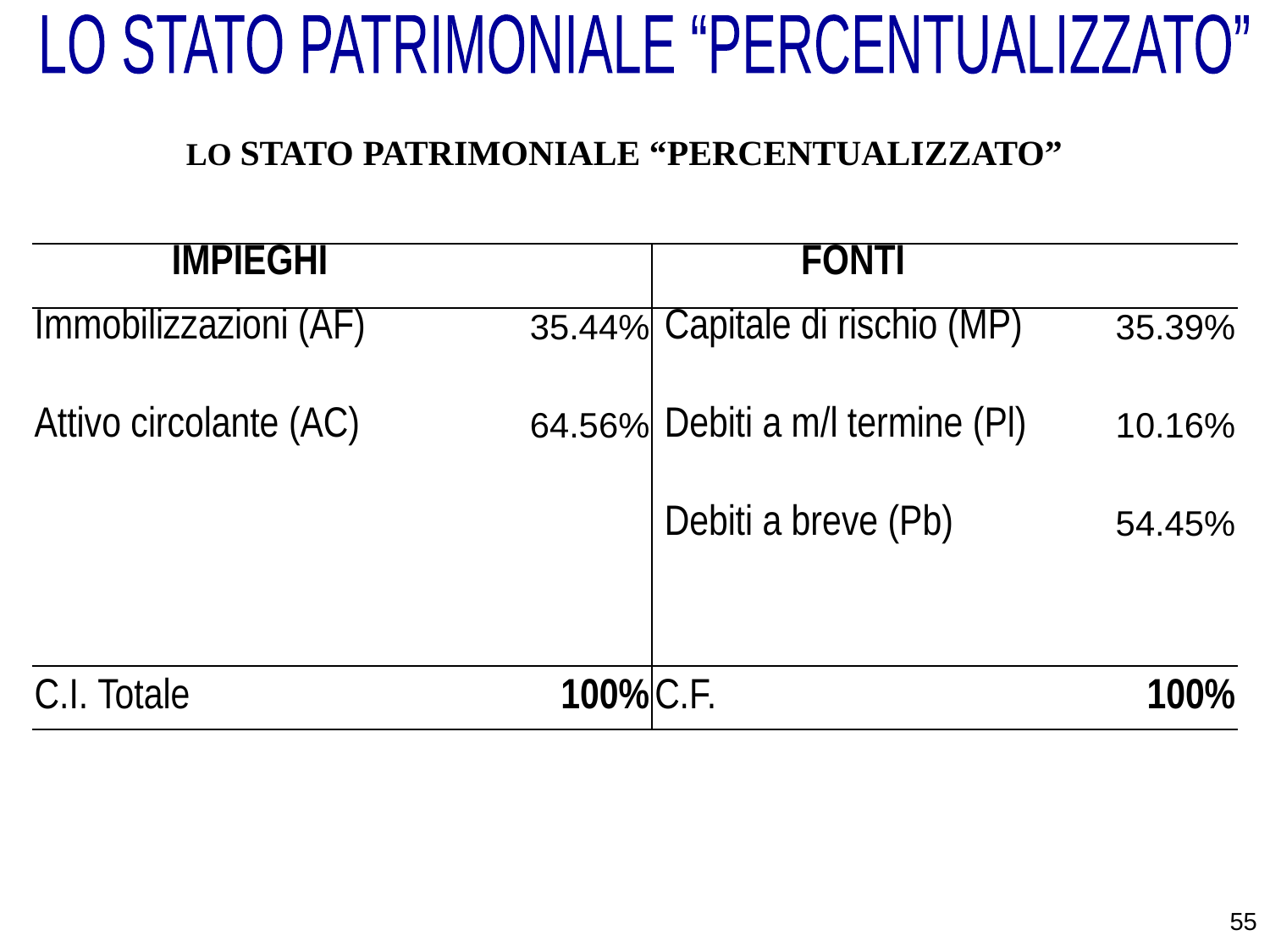

LO STATO PATRIMONIALE “PERCENTUALIZZATO”
LO STATO PATRIMONIALE “PERCENTUALIZZATO”
| IMPIEGHI |  | FONTI |  |  |
| --- | --- | --- | --- | --- |
| Immobilizzazioni (AF) | 35.44% | Capitale di rischio (MP) |  | 35.39% |
| Attivo circolante (AC) | 64.56% | Debiti a m/l termine (Pl) |  | 10.16% |
|  |  | Debiti a breve (Pb) |  | 54.45% |
|  |  |  |  |  |
| C.I. Totale | 100% | C.F. |  | 100% |
55